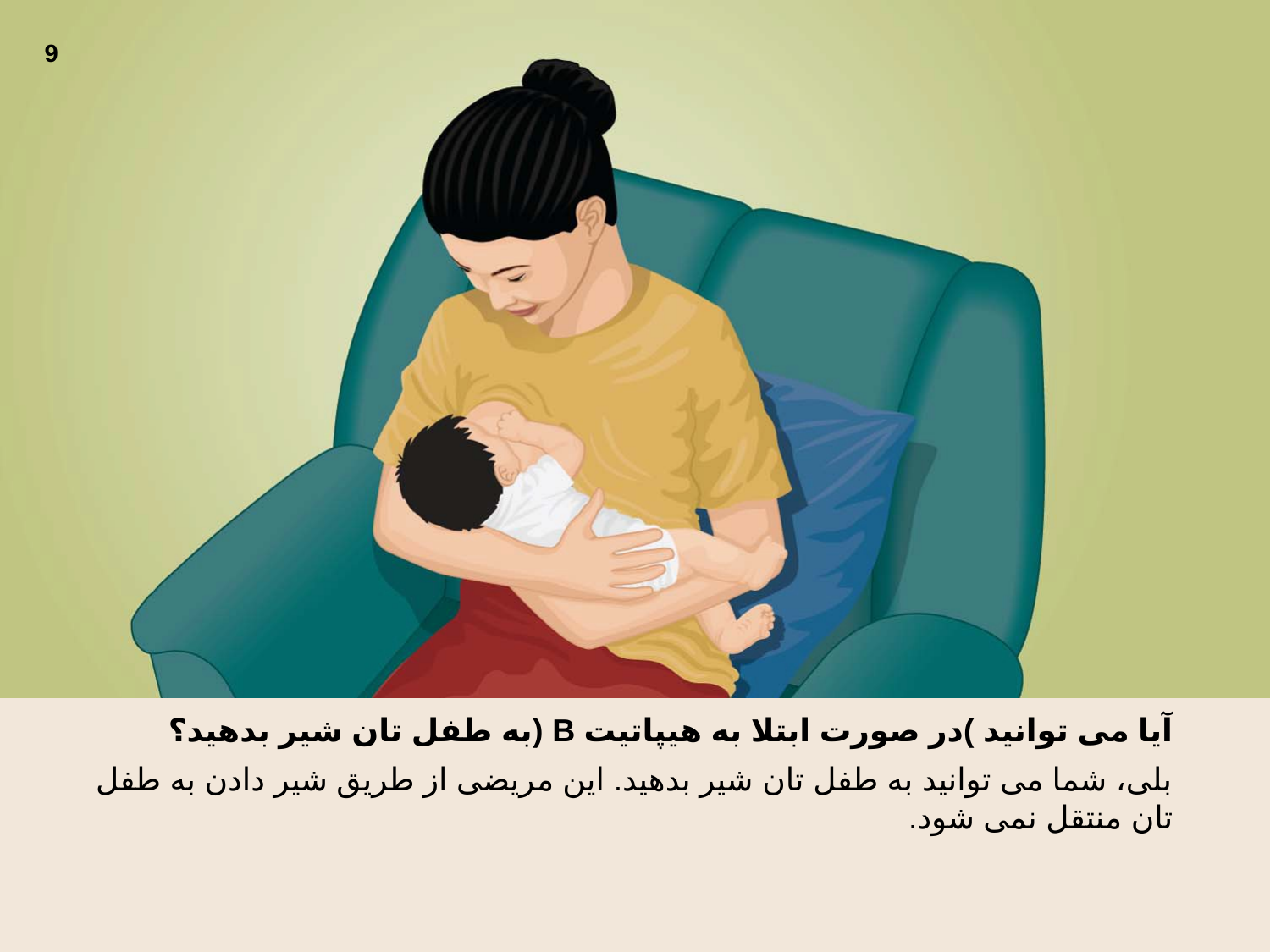

9
آیا می توانید )در صورت ابتلا به هیپاتیت B (به طفل تان شیر بدهید؟
بلی، شما می توانید به طفل تان شیر بدهید. این مریضی از طریق شیر دادن به طفل تان منتقل نمی شود.